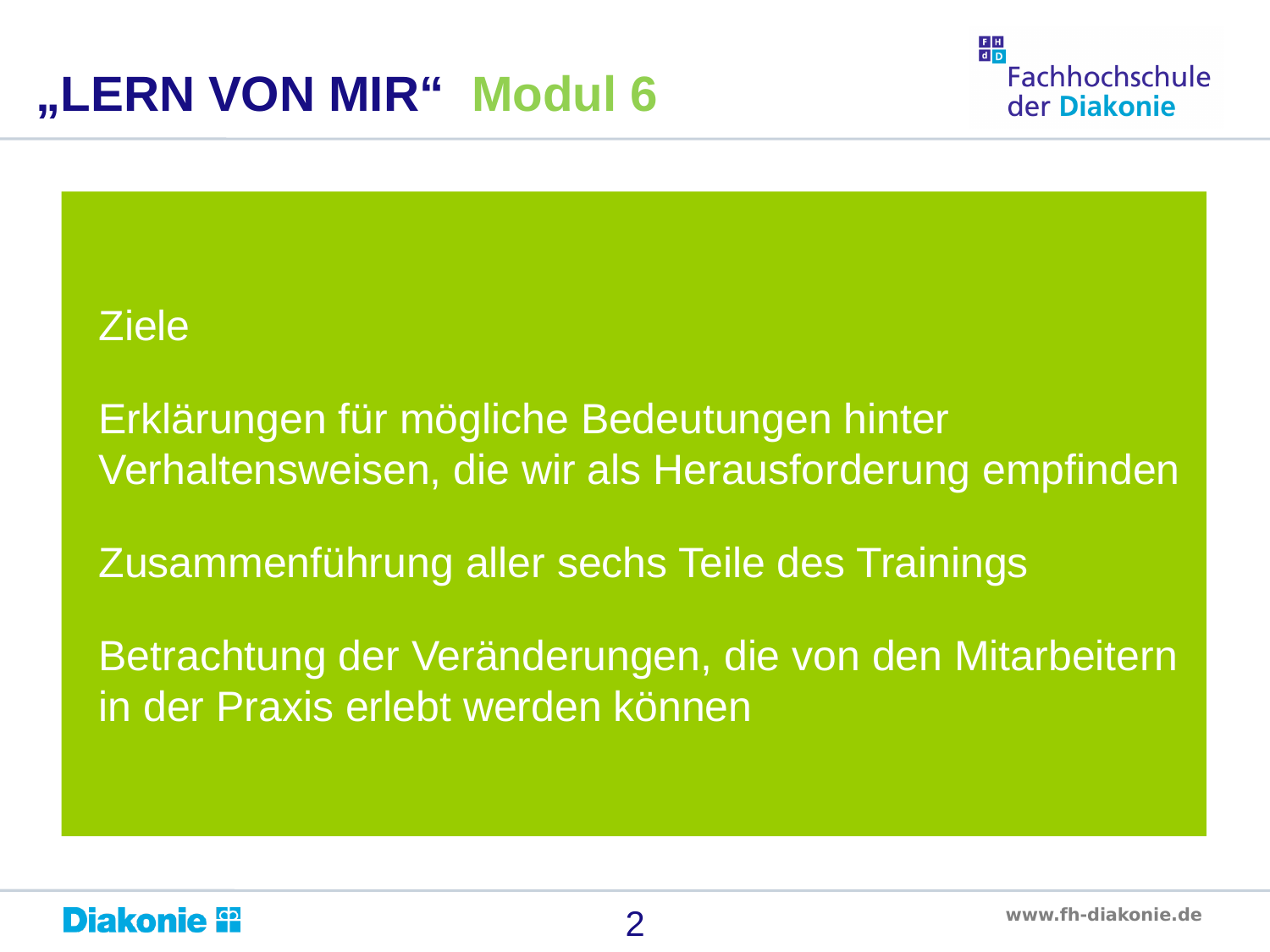

„LERN VON MIR“  Modul 6
Ziele
Erklärungen für mögliche Bedeutungen hinter Verhaltensweisen, die wir als Herausforderung empfinden
Zusammenführung aller sechs Teile des Trainings
Betrachtung der Veränderungen, die von den Mitarbeitern in der Praxis erlebt werden können
2